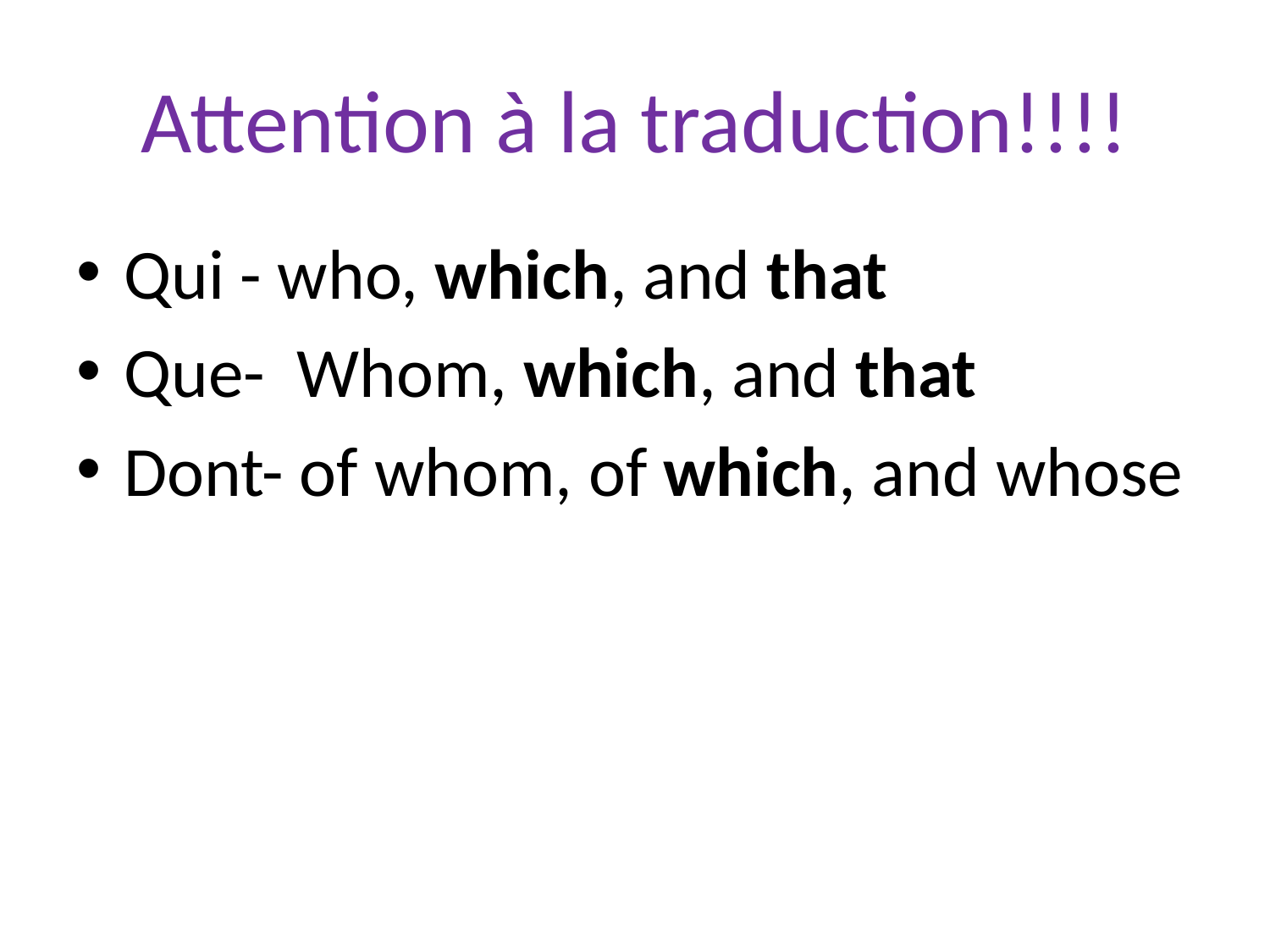

# Attention à la traduction!!!!
Qui - who, which, and that
Que-  Whom, which, and that
Dont- of whom, of which, and whose